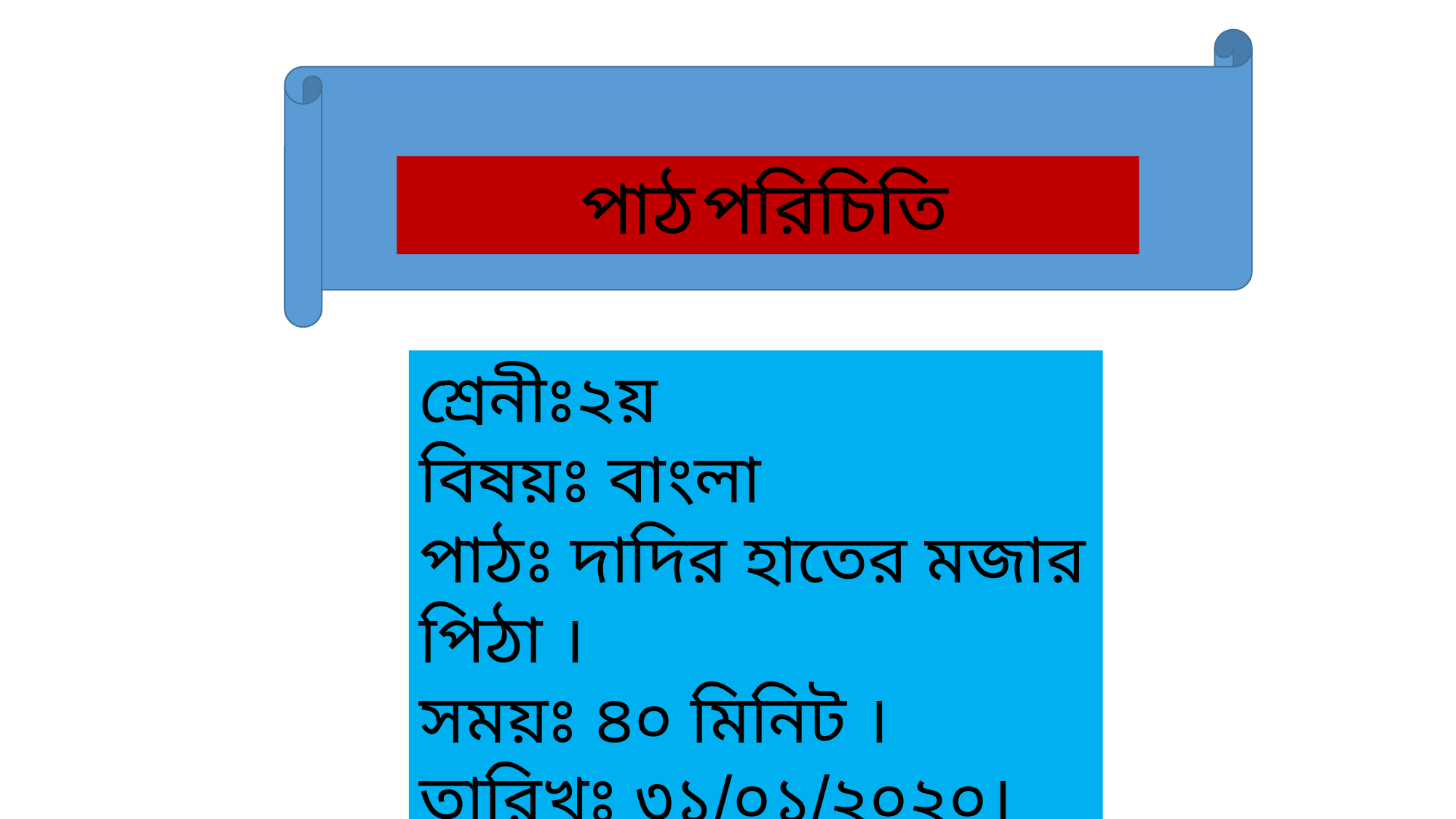

পাঠ পরিচিতি
শ্রেনীঃ২য়
বিষয়ঃ বাংলা
পাঠঃ দাদির হাতের মজার পিঠা ।
সময়ঃ ৪০ মিনিট ।
তারিখঃ ৩১/০১/২০২০।